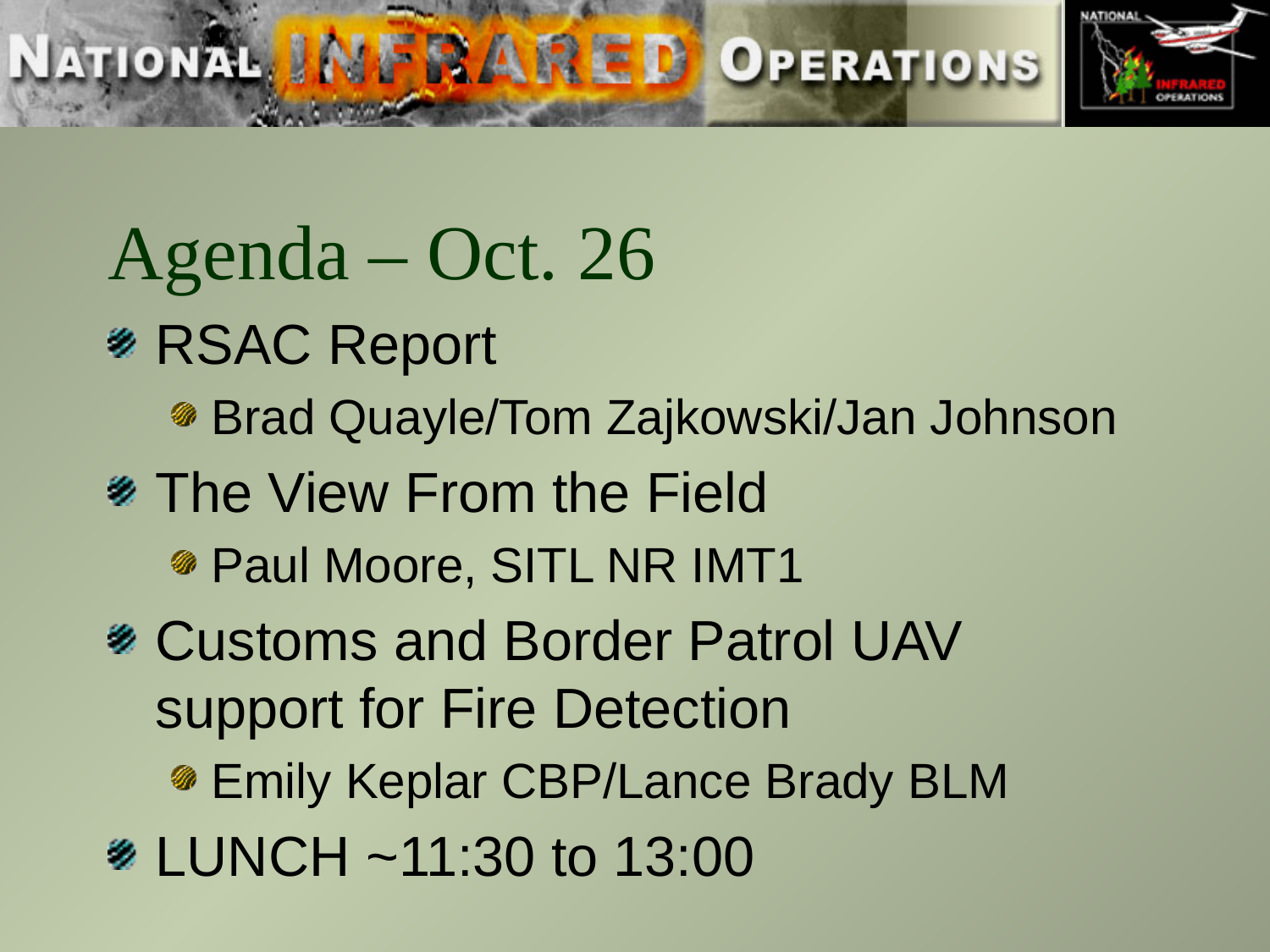

# Agenda – Oct. 26
RSAC Report
Brad Quayle/Tom Zajkowski/Jan Johnson
The View From the Field
Paul Moore, SITL NR IMT1
Customs and Border Patrol UAV support for Fire Detection
Emily Keplar CBP/Lance Brady BLM
LUNCH ~11:30 to 13:00